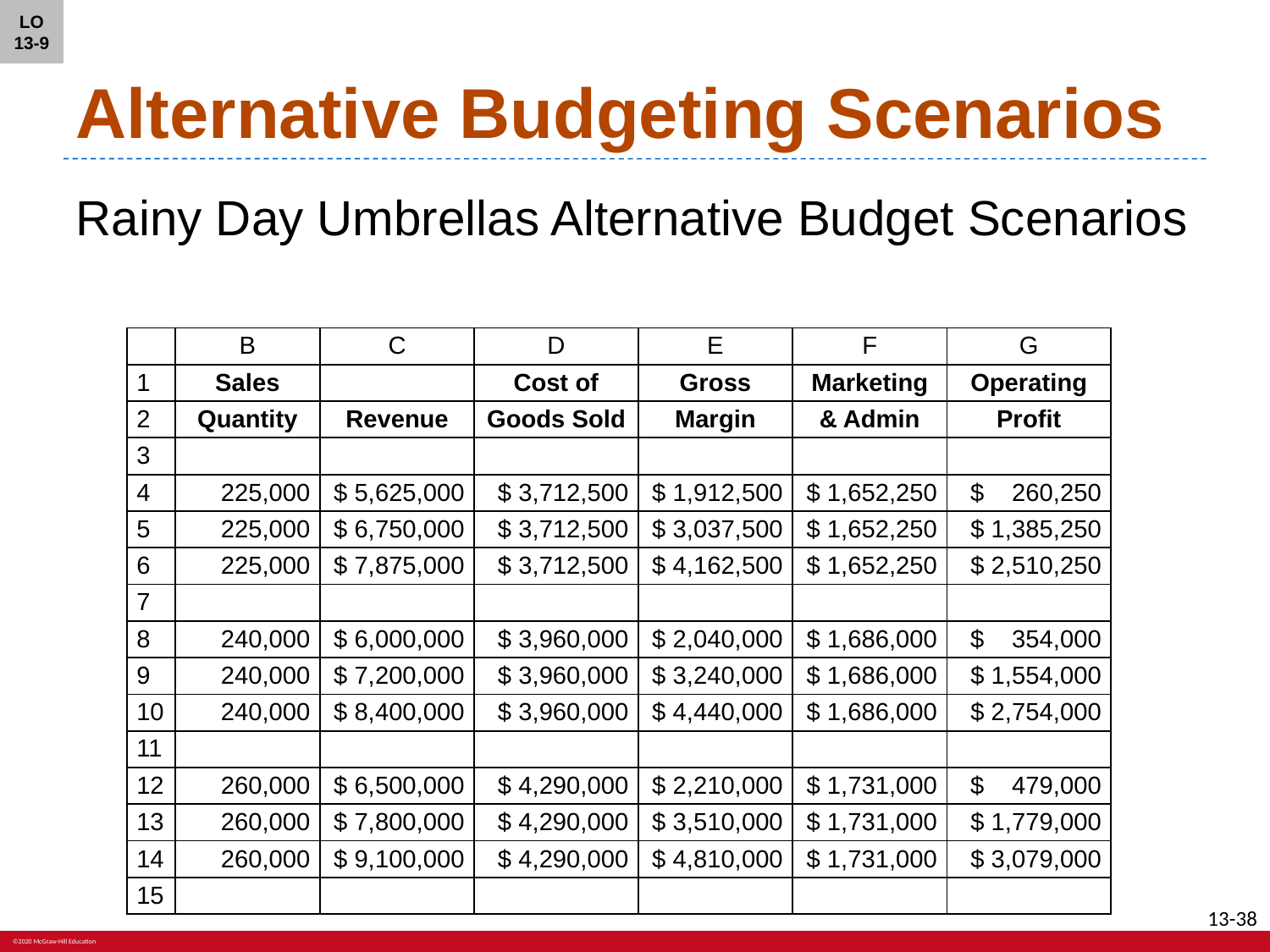

LO 13-9
# Alternative Budgeting Scenarios
Rainy Day Umbrellas Alternative Budget Scenarios
|  | B | C | D | E | F | G |
| --- | --- | --- | --- | --- | --- | --- |
| 1 | Sales |  | Cost of | Gross | Marketing | Operating |
| 2 | Quantity | Revenue | Goods Sold | Margin | & Admin | Profit |
| 3 |  |  |  |  |  |  |
| 4 | 225,000 | $ 5,625,000 | $ 3,712,500 | $ 1,912,500 | $ 1,652,250 | $ 260,250 |
| 5 | 225,000 | $ 6,750,000 | $ 3,712,500 | $ 3,037,500 | $ 1,652,250 | $ 1,385,250 |
| 6 | 225,000 | $ 7,875,000 | $ 3,712,500 | $ 4,162,500 | $ 1,652,250 | $ 2,510,250 |
| 7 |  |  |  |  |  |  |
| 8 | 240,000 | $ 6,000,000 | $ 3,960,000 | $ 2,040,000 | $ 1,686,000 | $ 354,000 |
| 9 | 240,000 | $ 7,200,000 | $ 3,960,000 | $ 3,240,000 | $ 1,686,000 | $ 1,554,000 |
| 10 | 240,000 | $ 8,400,000 | $ 3,960,000 | $ 4,440,000 | $ 1,686,000 | $ 2,754,000 |
| 11 |  |  |  |  |  |  |
| 12 | 260,000 | $ 6,500,000 | $ 4,290,000 | $ 2,210,000 | $ 1,731,000 | $ 479,000 |
| 13 | 260,000 | $ 7,800,000 | $ 4,290,000 | $ 3,510,000 | $ 1,731,000 | $ 1,779,000 |
| 14 | 260,000 | $ 9,100,000 | $ 4,290,000 | $ 4,810,000 | $ 1,731,000 | $ 3,079,000 |
| 15 |  |  |  |  |  |  |